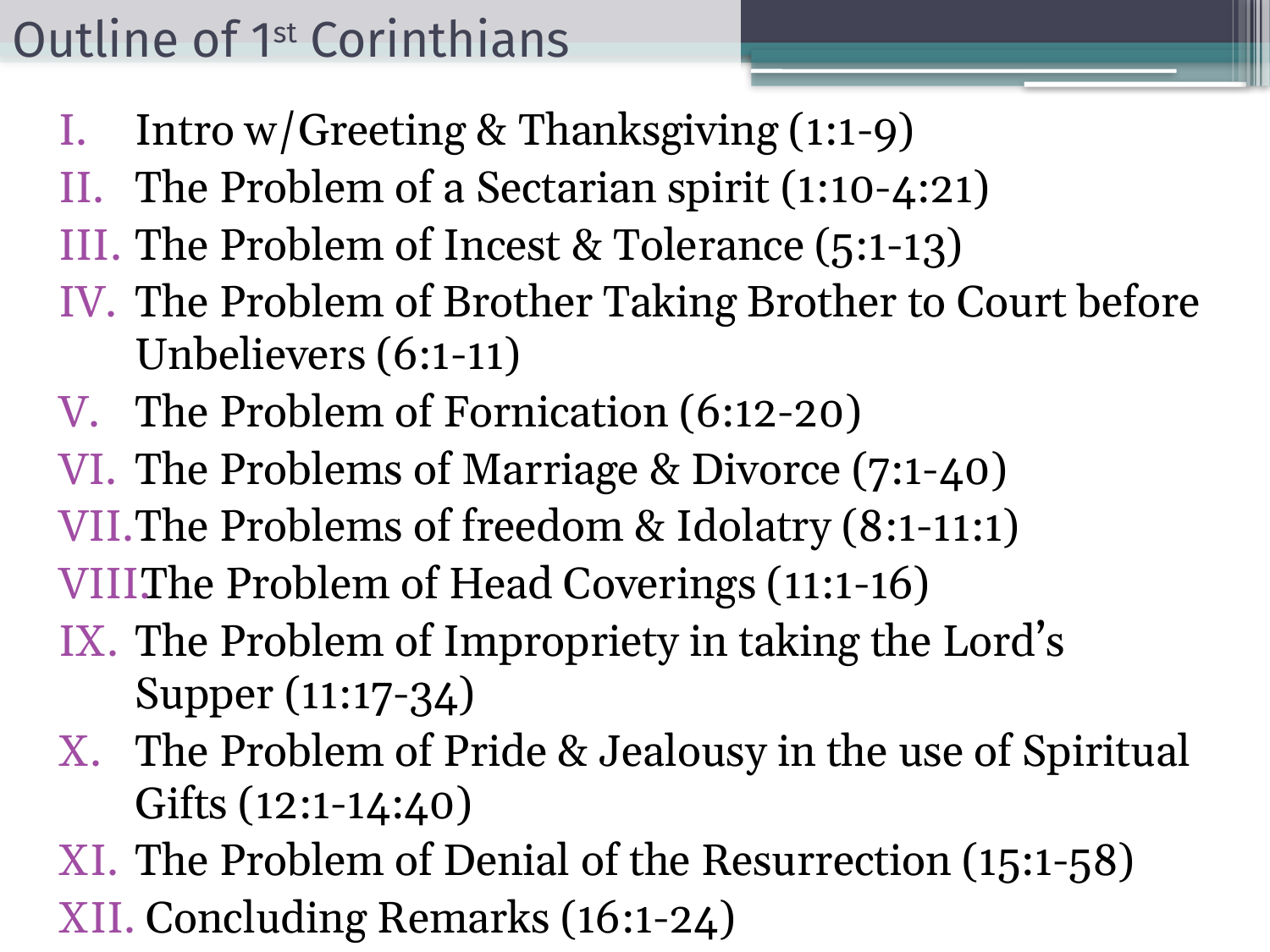

# Outline of 1st Corinthians
Intro w/Greeting & Thanksgiving (1:1-9)
The Problem of a Sectarian spirit (1:10-4:21)
The Problem of Incest & Tolerance (5:1-13)
The Problem of Brother Taking Brother to Court before Unbelievers (6:1-11)
The Problem of Fornication (6:12-20)
The Problems of Marriage & Divorce (7:1-40)
The Problems of freedom & Idolatry (8:1-11:1)
The Problem of Head Coverings (11:1-16)
The Problem of Impropriety in taking the Lord’s Supper (11:17-34)
The Problem of Pride & Jealousy in the use of Spiritual Gifts (12:1-14:40)
The Problem of Denial of the Resurrection (15:1-58)
 Concluding Remarks (16:1-24)